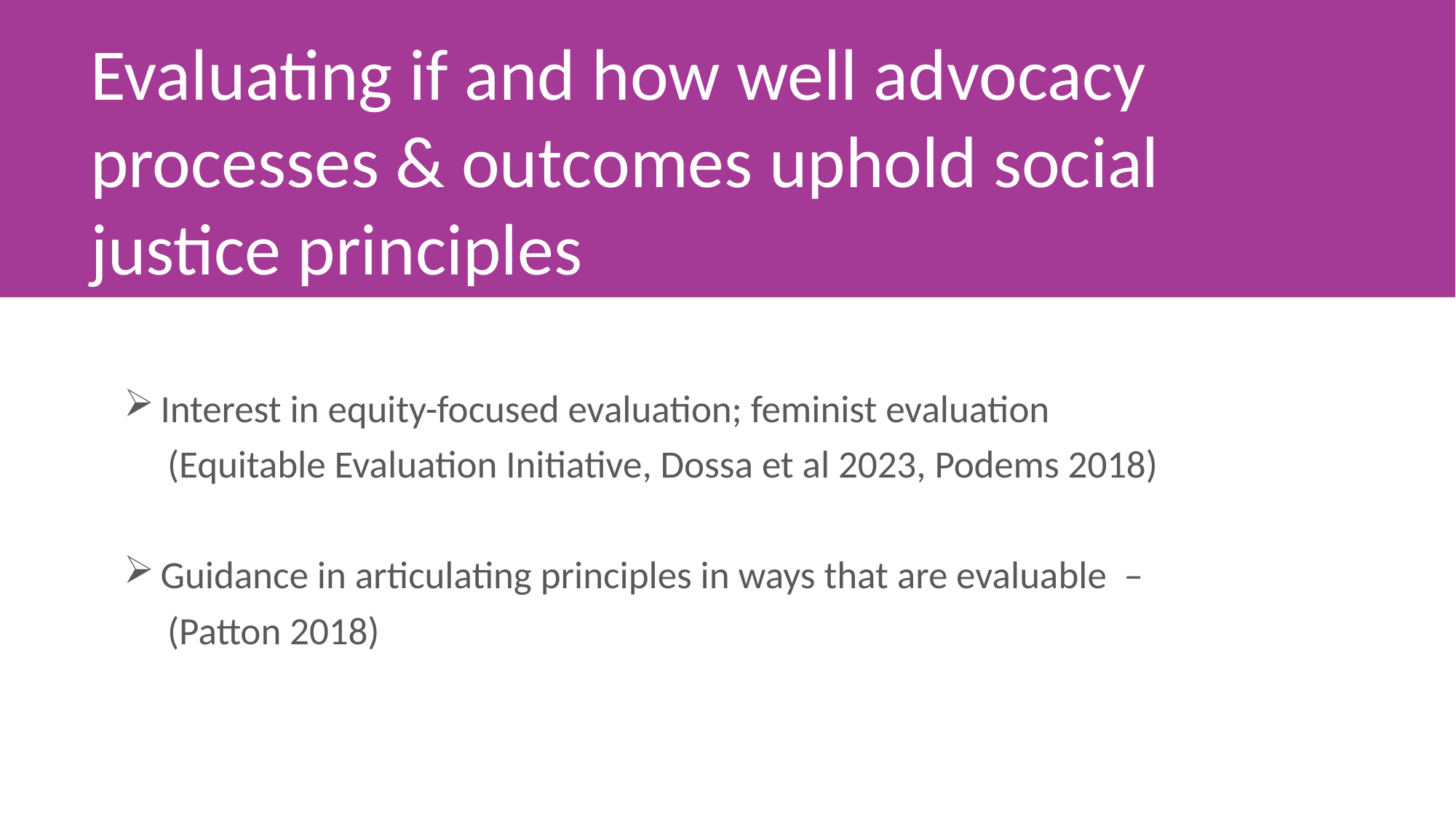

Evaluating if and how well advocacy processes & outcomes uphold social justice principles
 Interest in equity-focused evaluation; feminist evaluation
     (Equitable Evaluation Initiative, Dossa et al 2023, Podems 2018)

 Guidance in articulating principles in ways that are evaluable  –
     (Patton 2018)